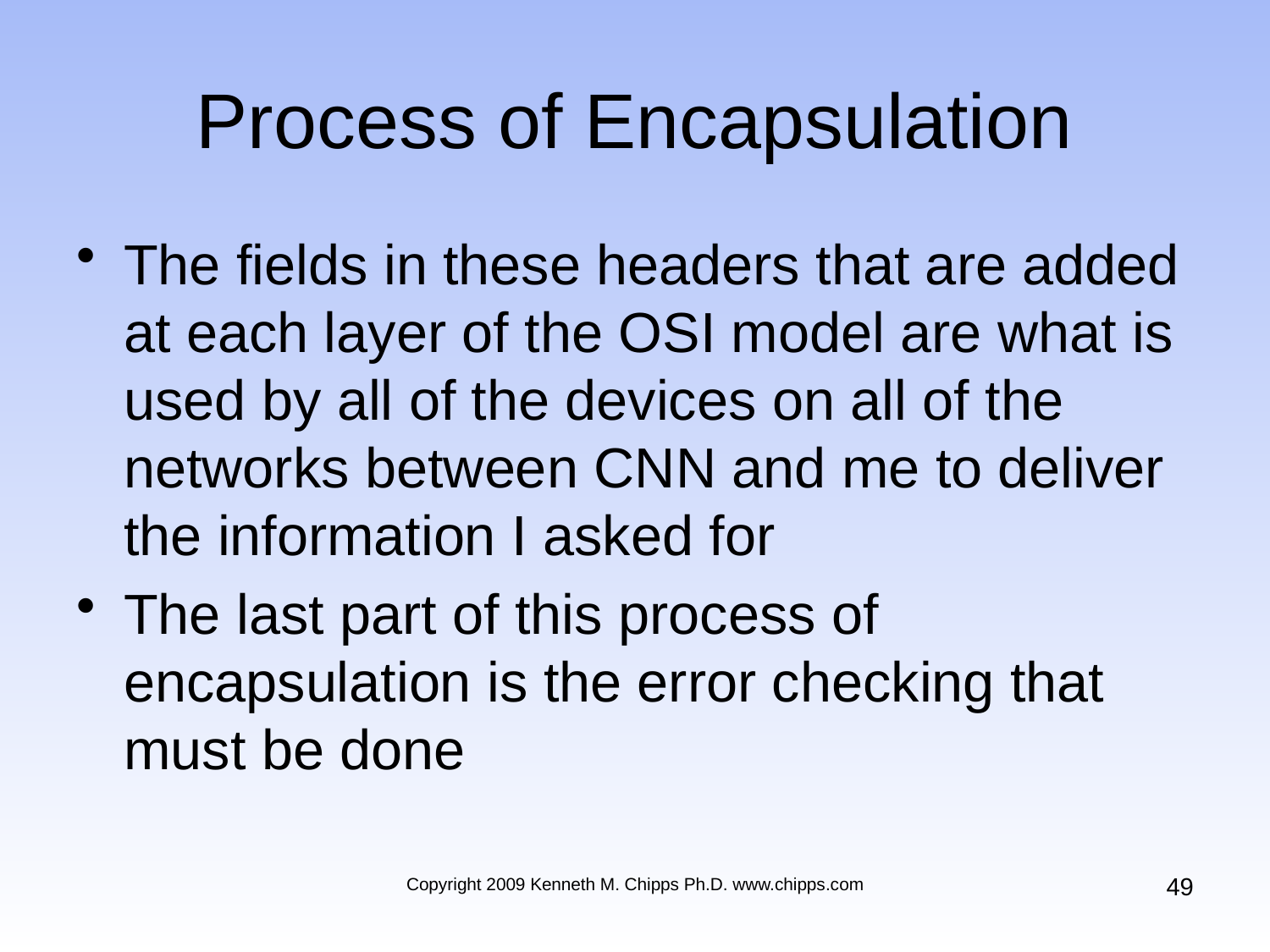

# Process of Encapsulation
The fields in these headers that are added at each layer of the OSI model are what is used by all of the devices on all of the networks between CNN and me to deliver the information I asked for
The last part of this process of encapsulation is the error checking that must be done
49
Copyright 2009 Kenneth M. Chipps Ph.D. www.chipps.com